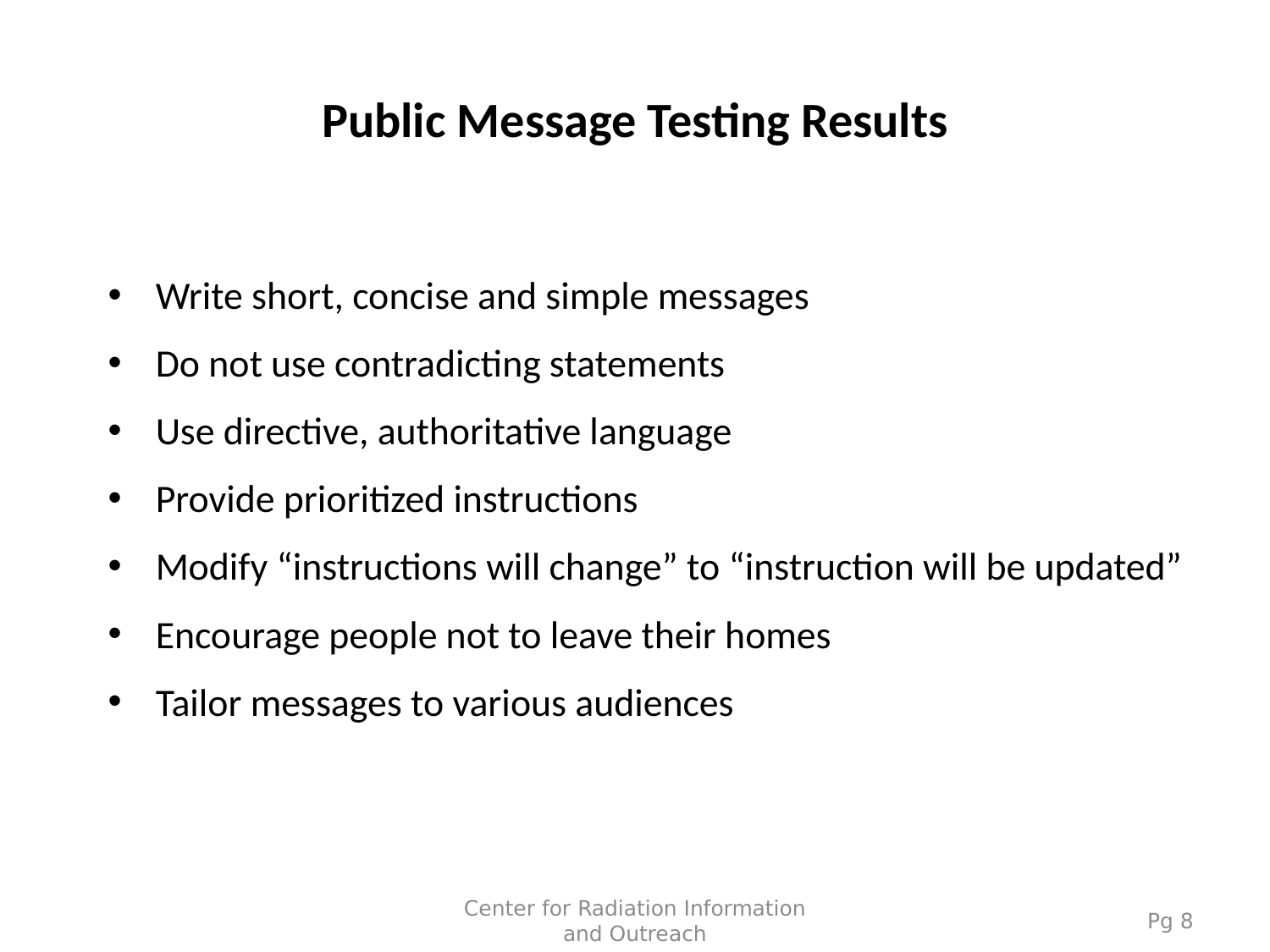

# Public Message Testing Results
Write short, concise and simple messages
Do not use contradicting statements
Use directive, authoritative language
Provide prioritized instructions
Modify “instructions will change” to “instruction will be updated”
Encourage people not to leave their homes
Tailor messages to various audiences

Center for Radiation Information and Outreach

Pg 8